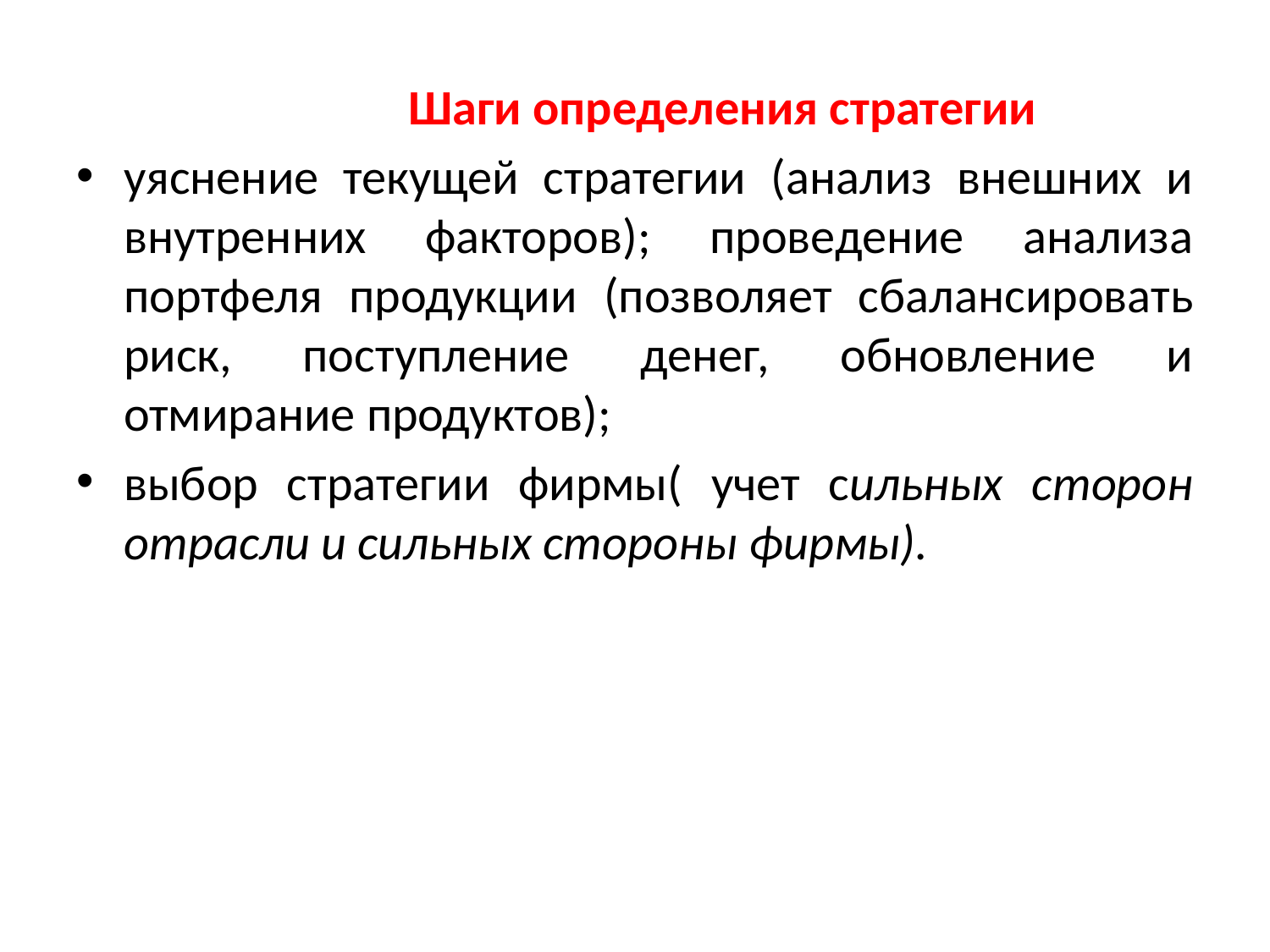

Шаги определения стратегии
уяснение текущей стратегии (анализ внешних и внутренних факторов); проведение анализа портфеля продукции (позволяет сбалансировать риск, поступление денег, обновление и отмирание продуктов);
выбор стратегии фирмы( учет сильных сторон отрасли и сильных стороны фирмы).